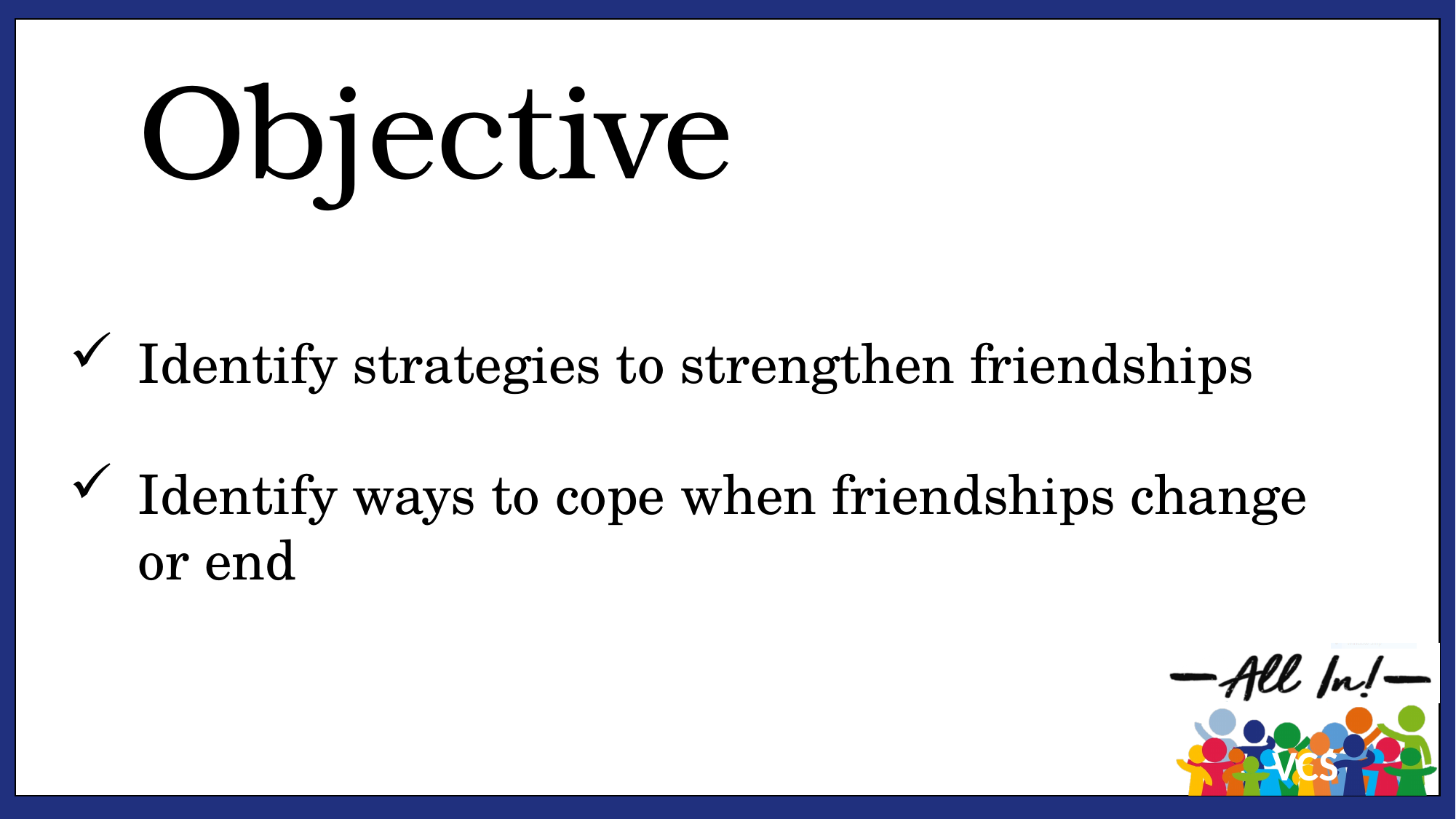

Objective
Identify strategies to strengthen friendships

Identify ways to cope when friendships change or end